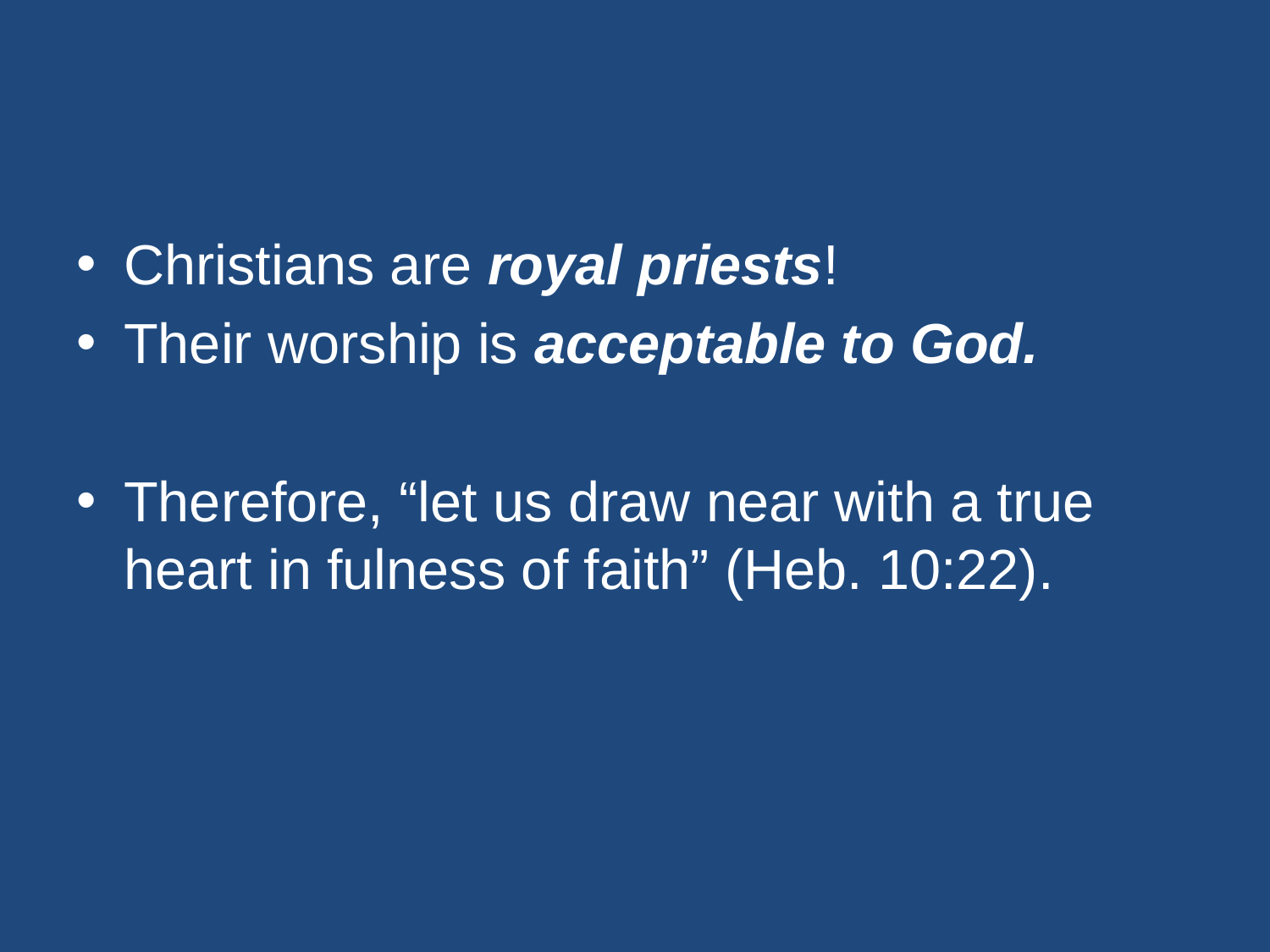

#
Christians are royal priests!
Their worship is acceptable to God.

Therefore, “let us draw near with a true heart in fulness of faith” (Heb. 10:22).